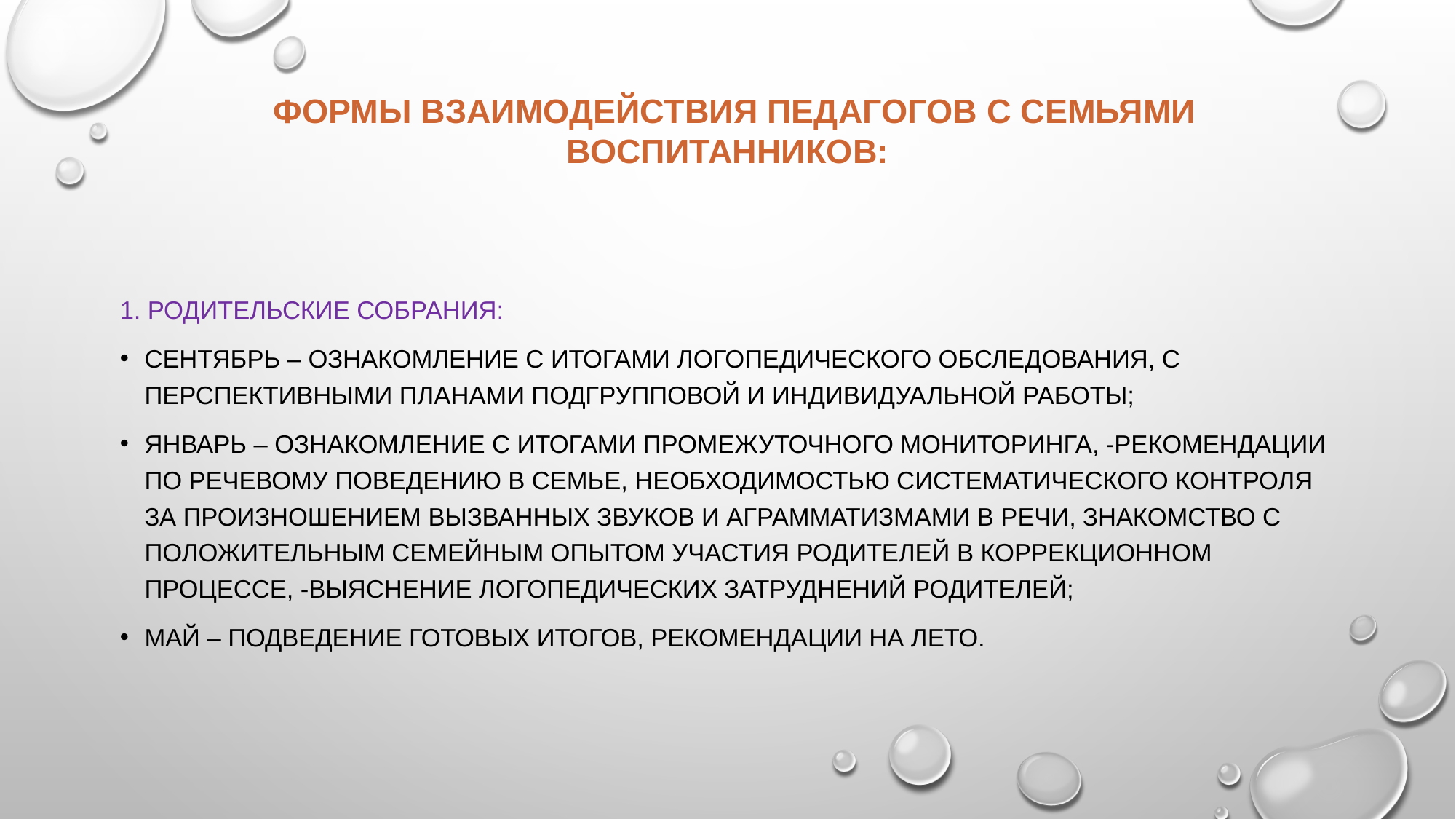

# Формы взаимодействия педагогов с семьями воспитанников:
1. Родительские собрания:
сентябрь – ознакомление с итогами логопедического обследования, с перспективными планами подгрупповой и индивидуальной работы;
январь – ознакомление с итогами промежуточного мониторинга, -рекомендации по речевому поведению в семье, необходимостью систематического контроля за произношением вызванных звуков и аграмматизмами в речи, знакомство с положительным семейным опытом участия родителей в коррекционном процессе, -выяснение логопедических затруднений родителей;
май – подведение готовых итогов, рекомендации на лето.